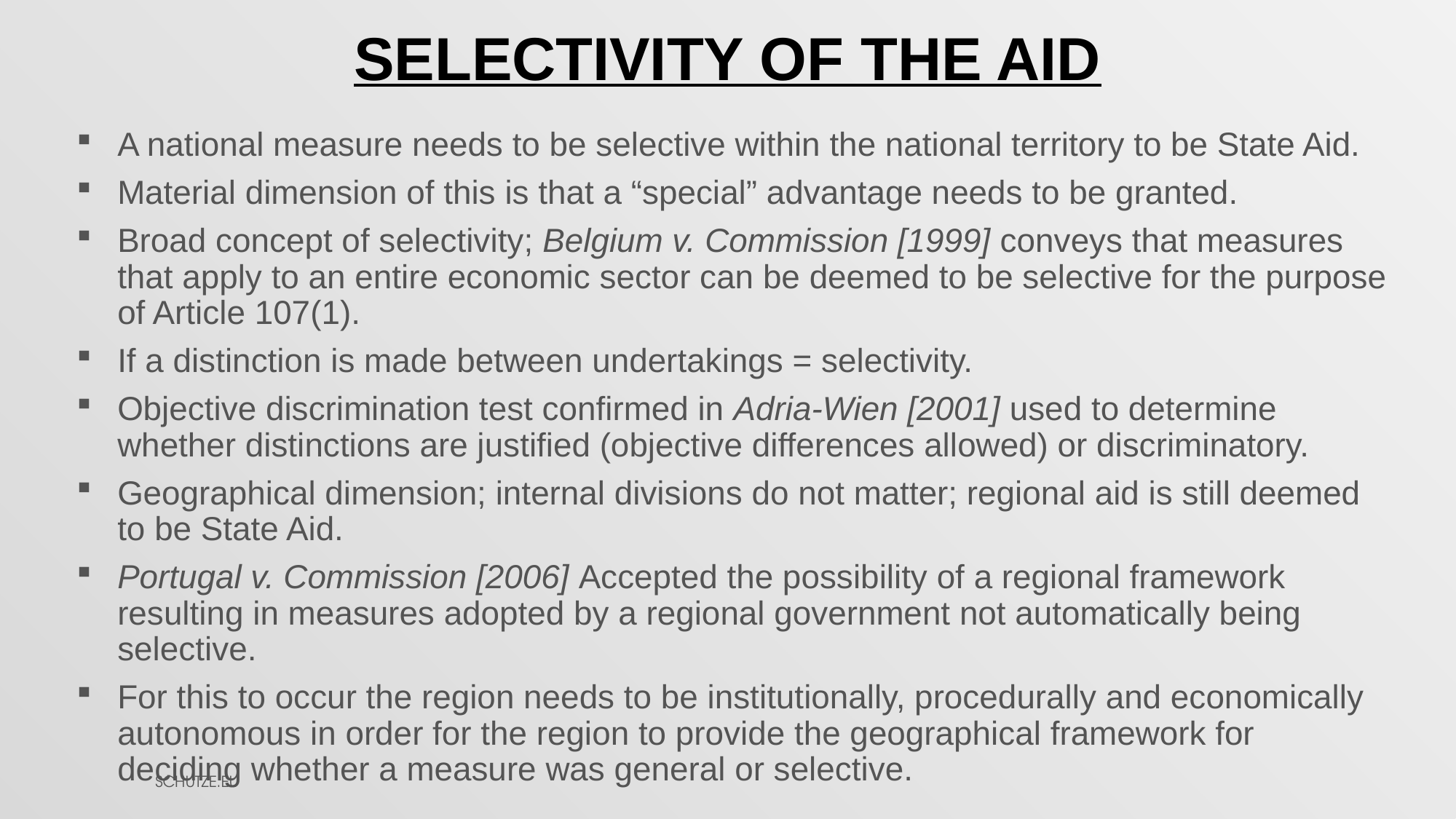

SELECTIVITY OF THE AID

A national measure needs to be selective within the national territory to be State Aid.
Material dimension of this is that a “special” advantage needs to be granted.
Broad concept of selectivity; Belgium v. Commission [1999] conveys that measures that apply to an entire economic sector can be deemed to be selective for the purpose of Article 107(1).
If a distinction is made between undertakings = selectivity.
Objective discrimination test confirmed in Adria-Wien [2001] used to determine whether distinctions are justified (objective differences allowed) or discriminatory.
Geographical dimension; internal divisions do not matter; regional aid is still deemed to be State Aid.
Portugal v. Commission [2006] Accepted the possibility of a regional framework resulting in measures adopted by a regional government not automatically being selective.
For this to occur the region needs to be institutionally, procedurally and economically autonomous in order for the region to provide the geographical framework for deciding whether a measure was general or selective.

SCHUTZE.EU